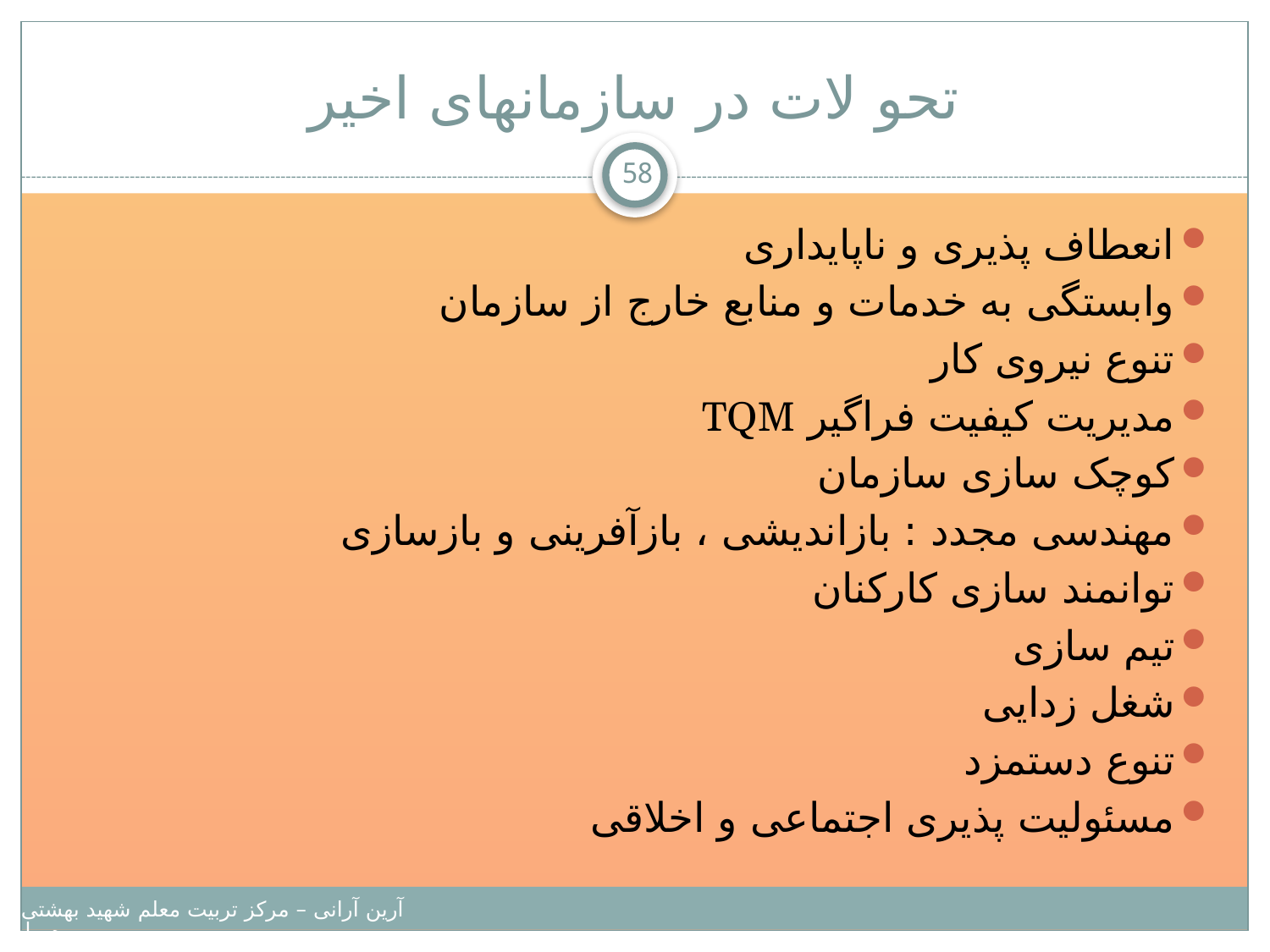

# تحو لات در سازمانهای اخیر
58
انعطاف پذیری و ناپایداری
وابستگی به خدمات و منابع خارج از سازمان
تنوع نیروی کار
مدیریت کیفیت فراگیر TQM
کوچک سازی سازمان
مهندسی مجدد : بازاندیشی ، بازآفرینی و بازسازی
توانمند سازی کارکنان
تیم سازی
شغل زدایی
تنوع دستمزد
مسئولیت پذیری اجتماعی و اخلاقی
آرین آرانی – مرکز تربیت معلم شهید بهشتی – دانشگاه پیامبر اعظم